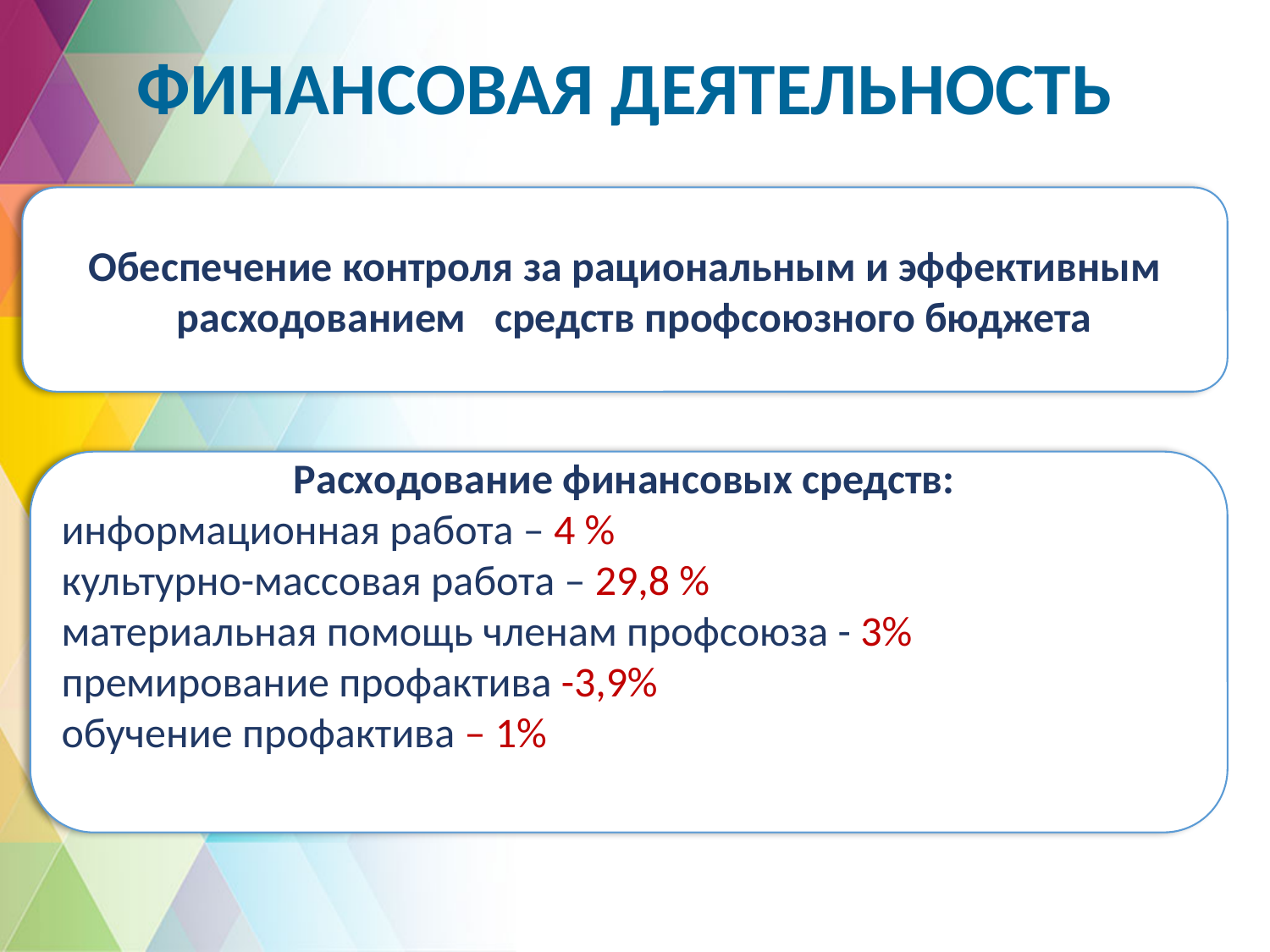

ФИНАНСОВАЯ ДЕЯТЕЛЬНОСТЬ

Обеспечение контроля за рациональным и эффективным
  расходованием   средств профсоюзного бюджета
Расходование финансовых средств:
информационная работа – 4 %
культурно-массовая работа – 29,8 %
материальная помощь членам профсоюза - 3%
премирование профактива -3,9%
обучение профактива – 1%